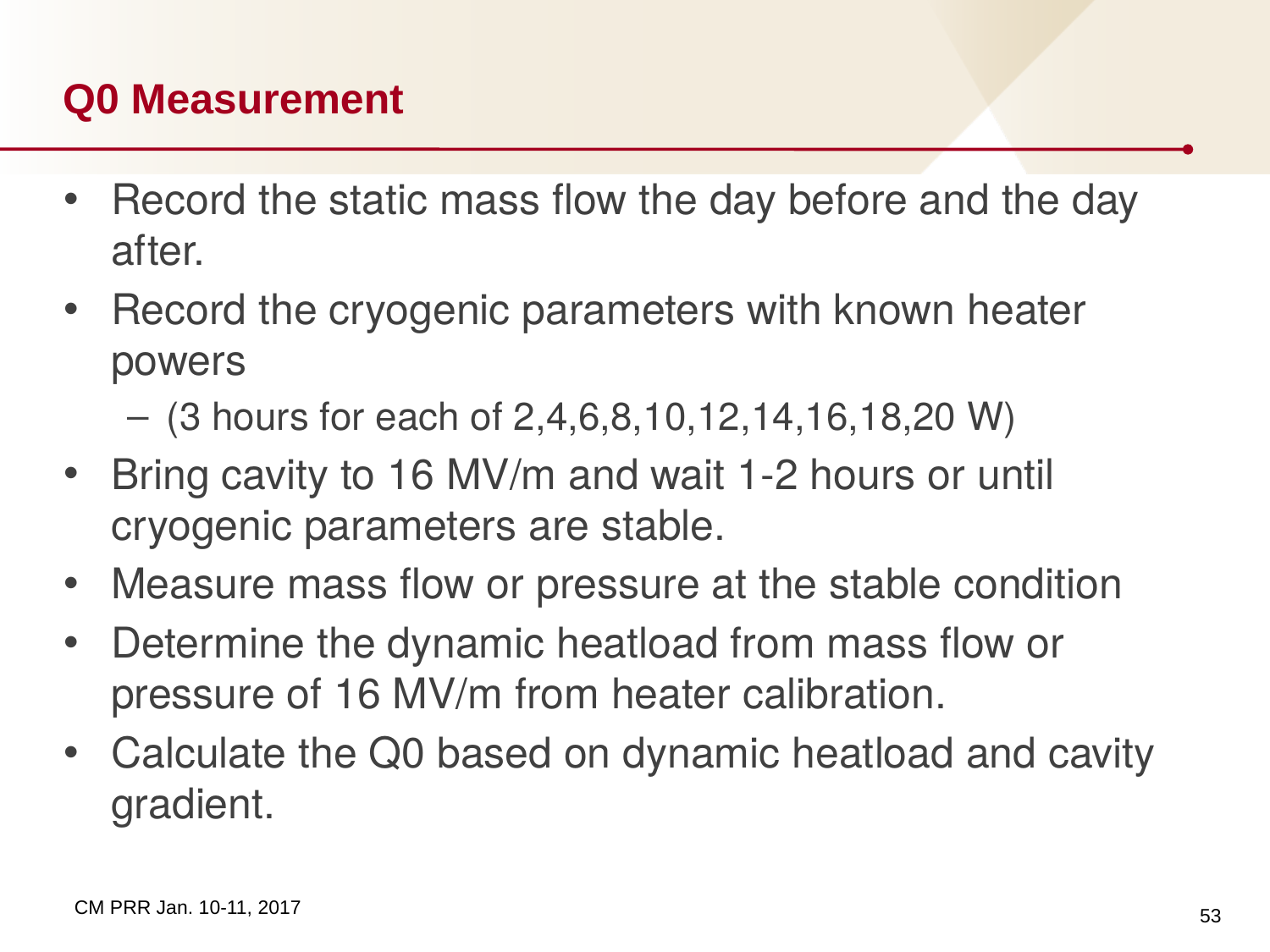

# Q0 Measurement
Record the static mass flow the day before and the day after.
Record the cryogenic parameters with known heater powers
(3 hours for each of 2,4,6,8,10,12,14,16,18,20 W)
Bring cavity to 16 MV/m and wait 1-2 hours or until cryogenic parameters are stable.
Measure mass flow or pressure at the stable condition
Determine the dynamic heatload from mass flow or pressure of 16 MV/m from heater calibration.
Calculate the Q0 based on dynamic heatload and cavity gradient.

53
CM PRR Jan. 10-11, 2017